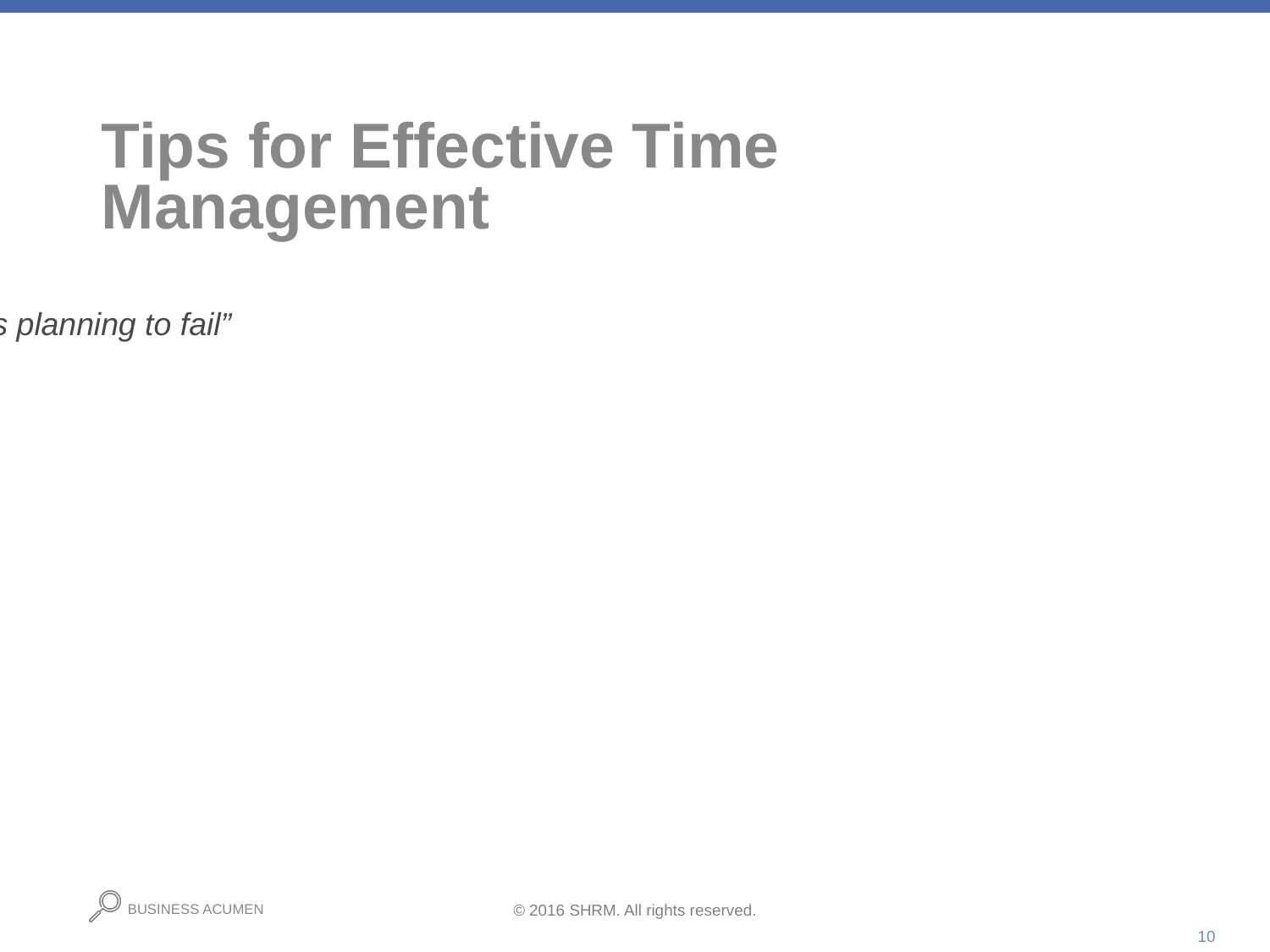

# Tips for Effective Time Management
To manage your time effectively:
Plan and organize your day and week
Manage and control interruptions.
Above all, planning is the most important activity in managing your time effectively.
As the old quote goes,
“Failing to plan is planning to fail”

10